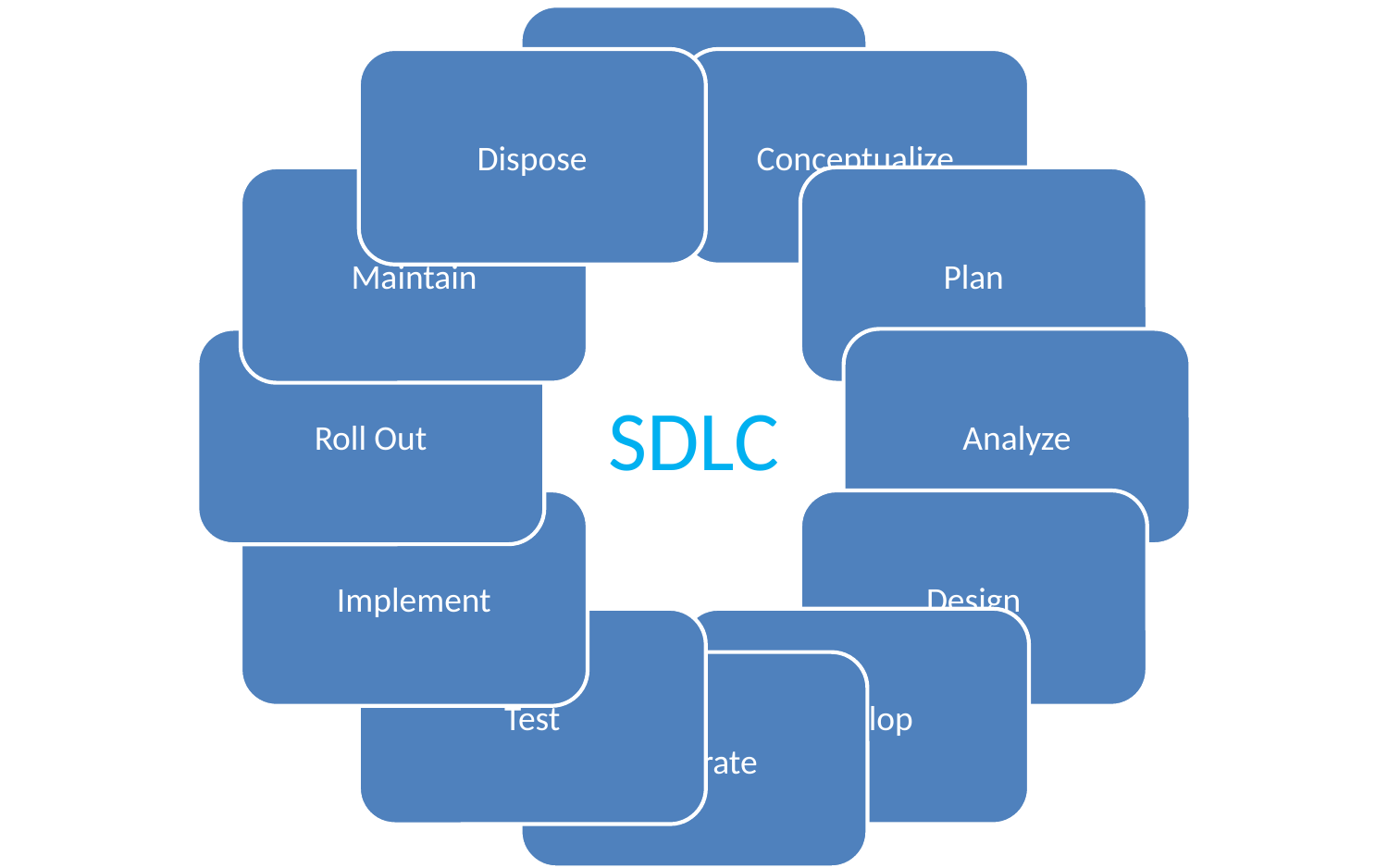

Initiate
Conceptualize
Plan
Analyze
Design
Develop
Integrate
Test
Implement
Roll Out
Maintain
Dispose
# SDLC